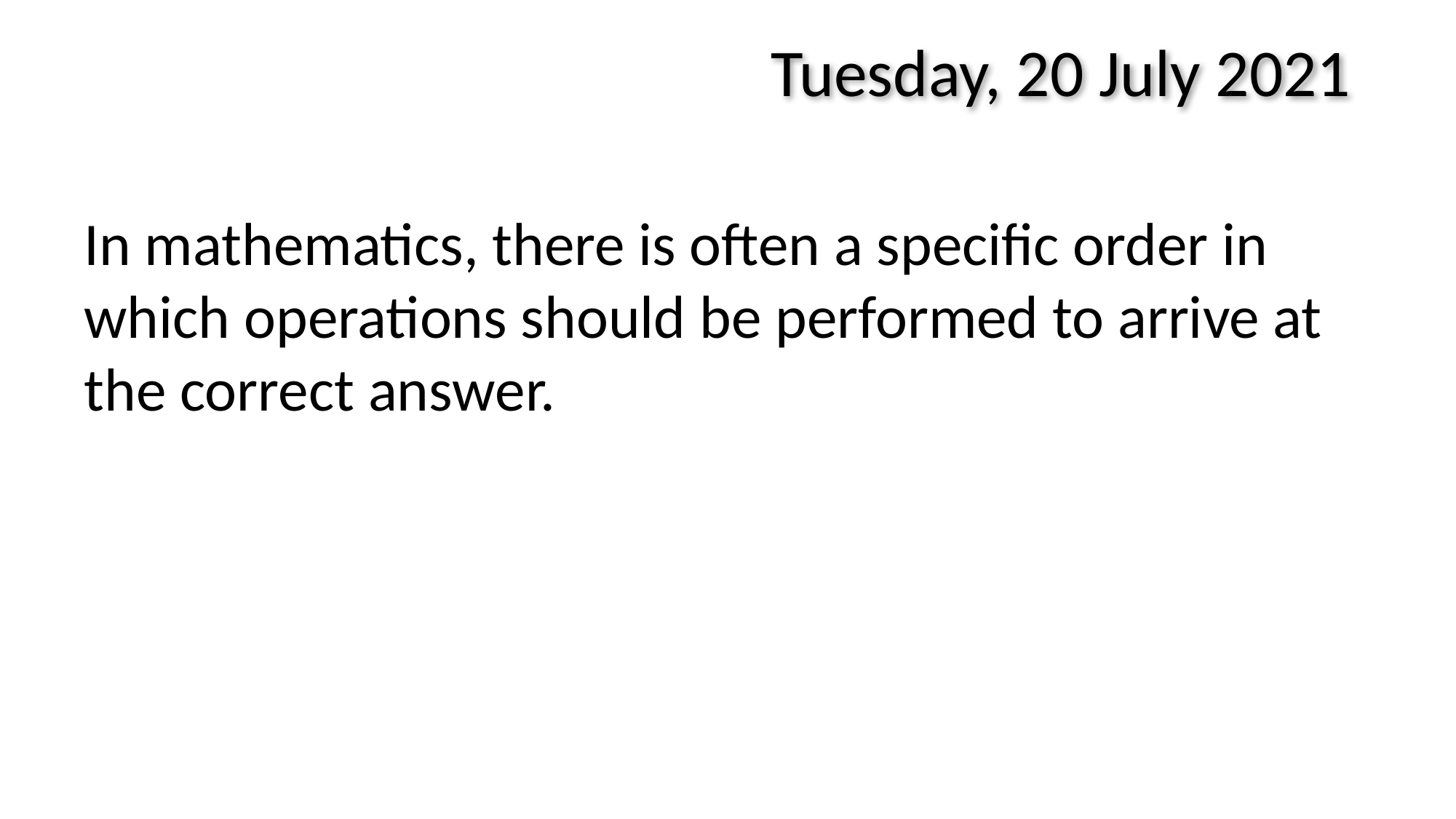

Tuesday, 20 July 2021
In mathematics, there is often a specific order in which operations should be performed to arrive at the correct answer.